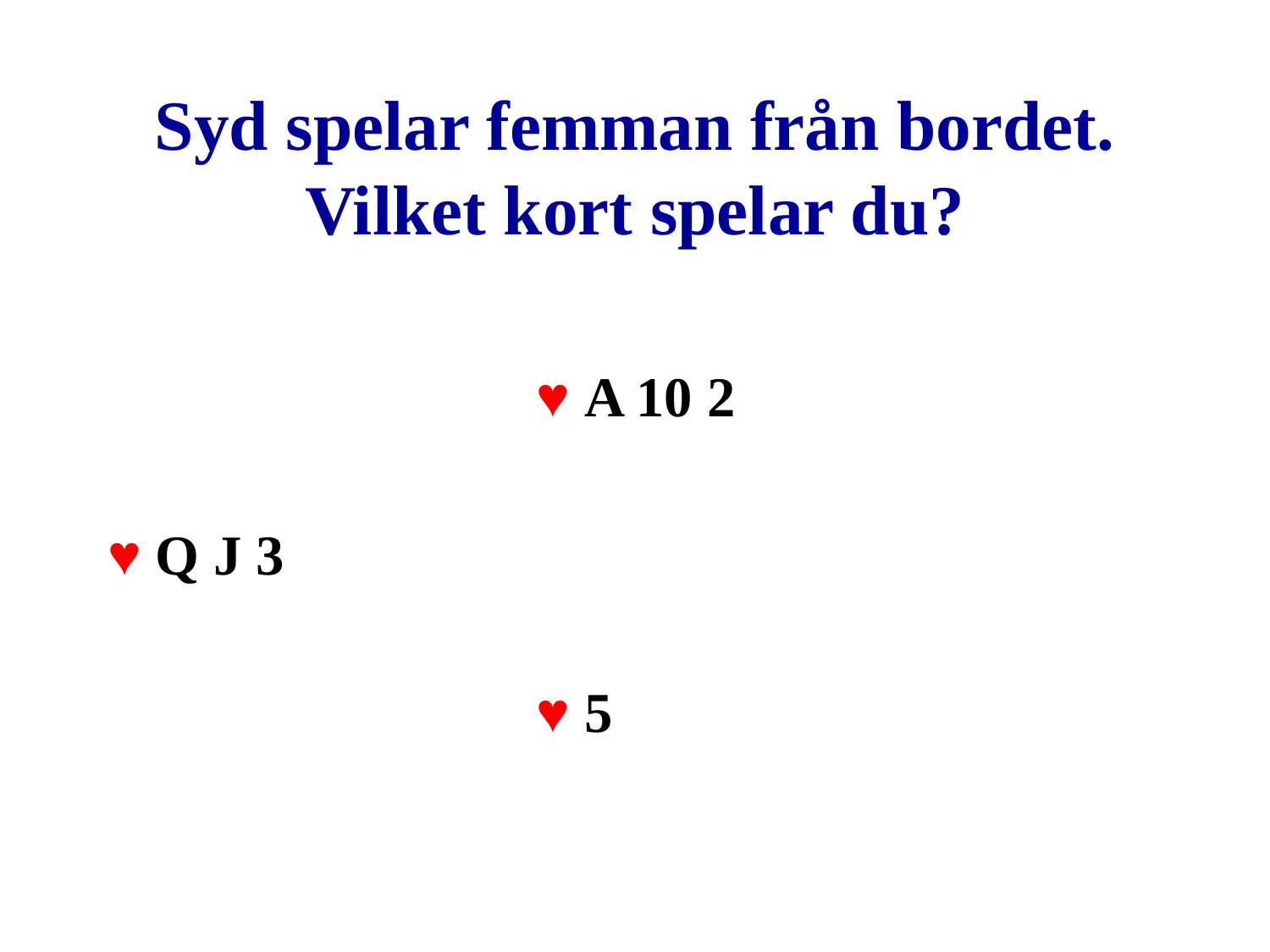

# Syd spelar femman från bordet. Vilket kort spelar du?

				♥ A 10 2

♥ Q J 3

				♥ 5